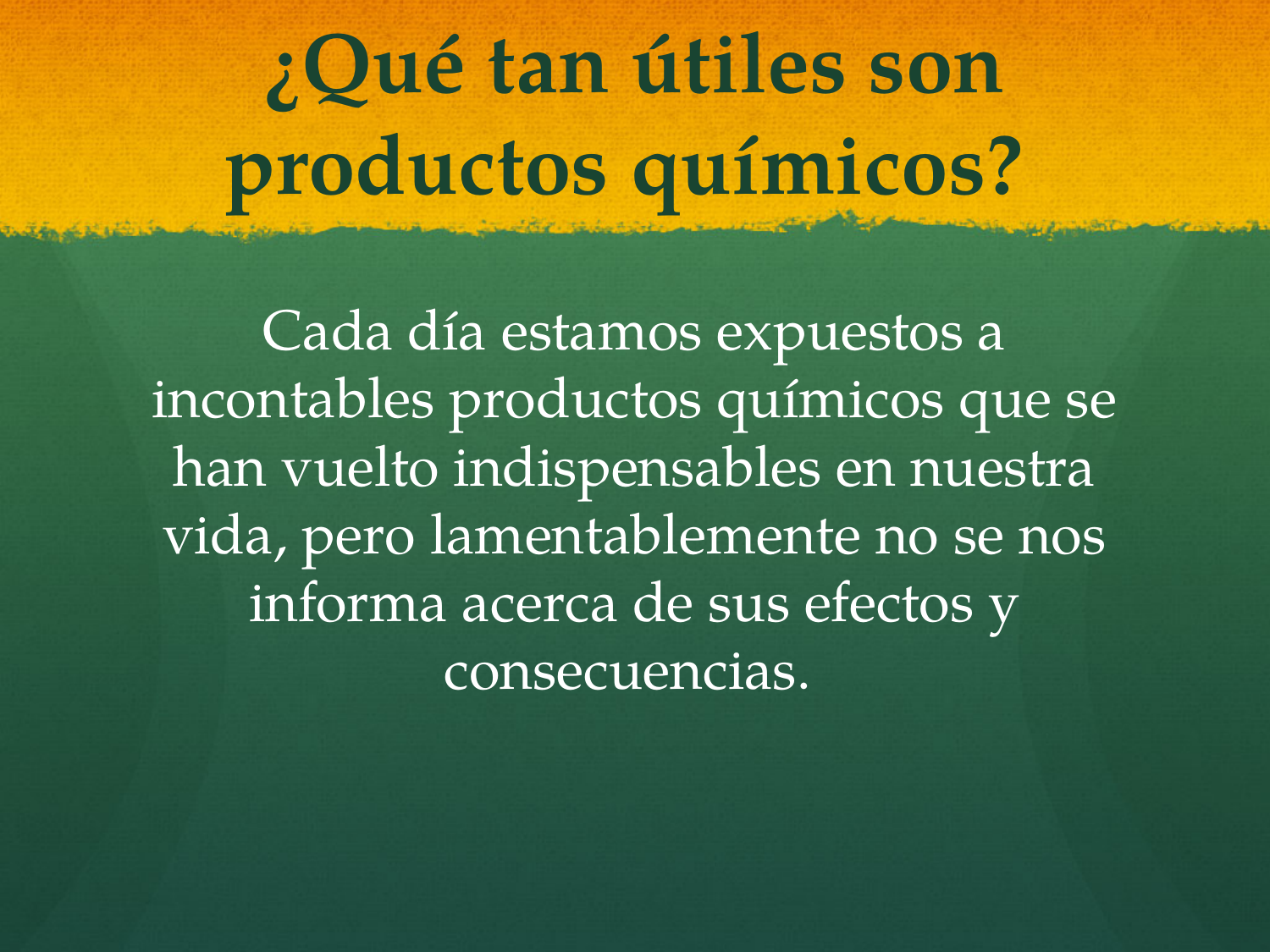

# ¿Qué tan útiles son productos químicos?
Cada día estamos expuestos a incontables productos químicos que se han vuelto indispensables en nuestra vida, pero lamentablemente no se nos informa acerca de sus efectos y consecuencias.